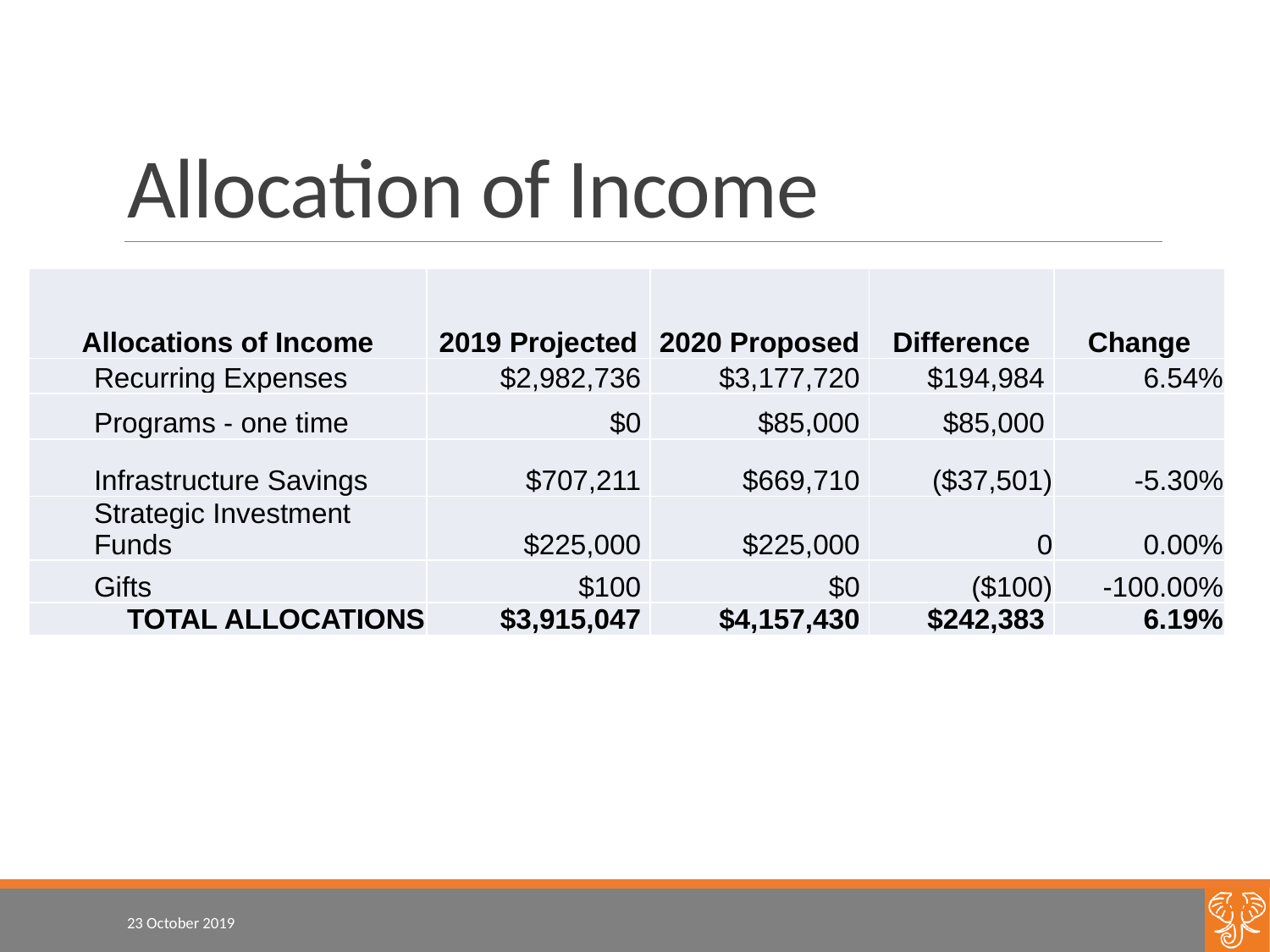

# Allocation of Income
| Allocations of Income | 2019 Projected | 2020 Proposed | Difference | Change |
| --- | --- | --- | --- | --- |
| Recurring Expenses | $2,982,736 | $3,177,720 | $194,984 | 6.54% |
| Programs - one time | $0 | $85,000 | $85,000 |  |
| Infrastructure Savings | $707,211 | $669,710 | ($37,501) | -5.30% |
| Strategic Investment Funds | $225,000 | $225,000 | 0 | 0.00% |
| Gifts | $100 | $0 | ($100) | -100.00% |
| TOTAL ALLOCATIONS | $3,915,047 | $4,157,430 | $242,383 | 6.19% |
23 October 2019